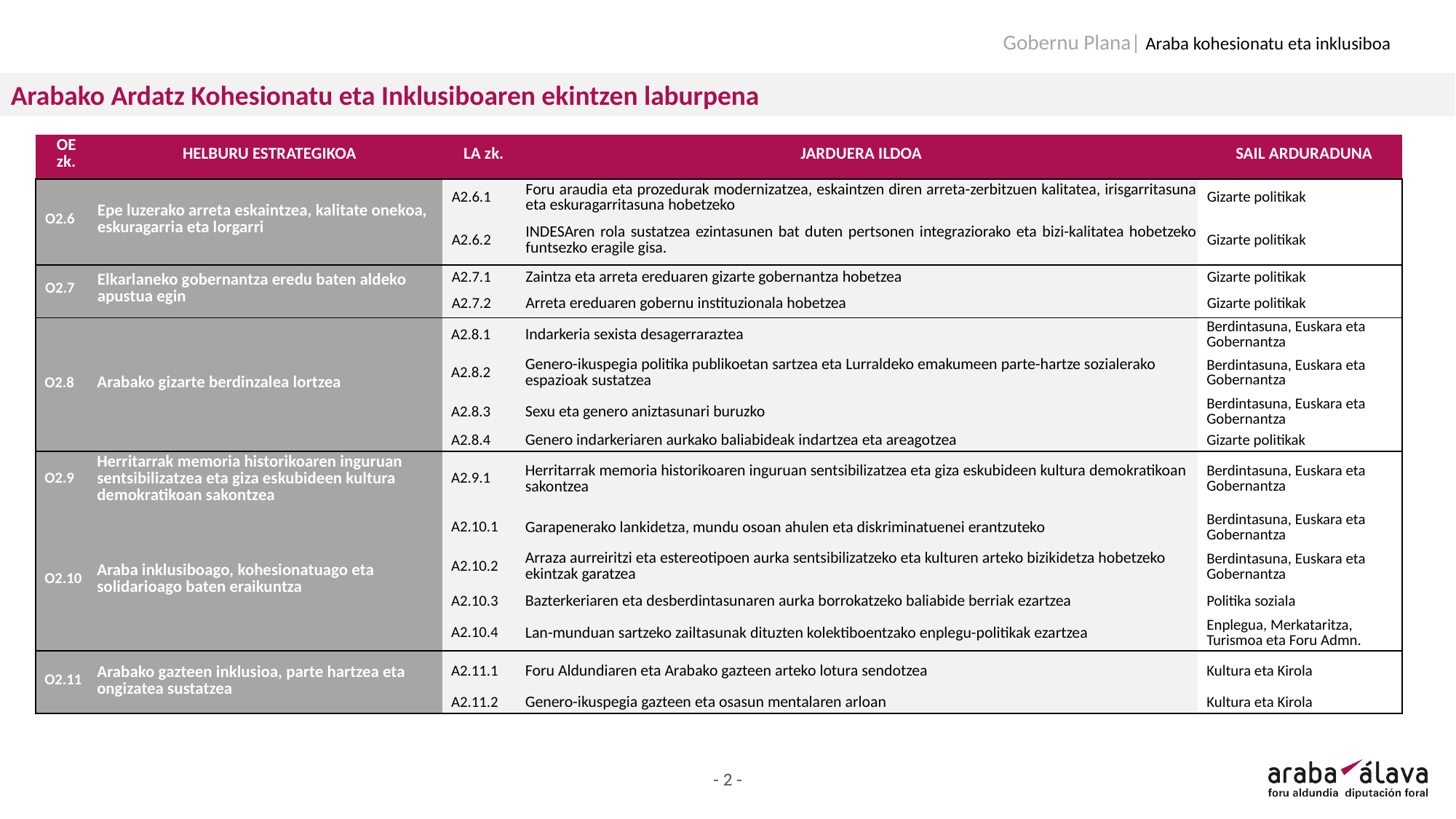

Gobernu Plana| Araba kohesionatu eta inklusiboa
Arabako Ardatz Kohesionatu eta Inklusiboaren ekintzen laburpena
| OE zk. | HELBURU ESTRATEGIKOA | LA zk. | JARDUERA ILDOA | SAIL ARDURADUNA |
| --- | --- | --- | --- | --- |
| O2.6 | Epe luzerako arreta eskaintzea, kalitate onekoa, eskuragarria eta lorgarri | A2.6.1 | Foru araudia eta prozedurak modernizatzea, eskaintzen diren arreta-zerbitzuen kalitatea, irisgarritasuna eta eskuragarritasuna hobetzeko | Gizarte politikak |
|  |  | A2.6.2 | INDESAren rola sustatzea ezintasunen bat duten pertsonen integraziorako eta bizi-kalitatea hobetzeko funtsezko eragile gisa. | Gizarte politikak |
| O2.7 | Elkarlaneko gobernantza eredu baten aldeko apustua egin | A2.7.1 | Zaintza eta arreta ereduaren gizarte gobernantza hobetzea | Gizarte politikak |
|  |  | A2.7.2 | Arreta ereduaren gobernu instituzionala hobetzea | Gizarte politikak |
| O2.8 | Arabako gizarte berdinzalea lortzea | A2.8.1 | Indarkeria sexista desagerraraztea | Berdintasuna, Euskara eta Gobernantza |
|  |  | A2.8.2 | Genero-ikuspegia politika publikoetan sartzea eta Lurraldeko emakumeen parte-hartze sozialerako espazioak sustatzea | Berdintasuna, Euskara eta Gobernantza |
|  |  | A2.8.3 | Sexu eta genero aniztasunari buruzko | Berdintasuna, Euskara eta Gobernantza |
|  |  | A2.8.4 | Genero indarkeriaren aurkako baliabideak indartzea eta areagotzea | Gizarte politikak |
| O2.9 | Herritarrak memoria historikoaren inguruan sentsibilizatzea eta giza eskubideen kultura demokratikoan sakontzea | A2.9.1 | Herritarrak memoria historikoaren inguruan sentsibilizatzea eta giza eskubideen kultura demokratikoan sakontzea | Berdintasuna, Euskara eta Gobernantza |
| O2.10 | Araba inklusiboago, kohesionatuago eta solidarioago baten eraikuntza | A2.10.1 | Garapenerako lankidetza, mundu osoan ahulen eta diskriminatuenei erantzuteko | Berdintasuna, Euskara eta Gobernantza |
|  |  | A2.10.2 | Arraza aurreiritzi eta estereotipoen aurka sentsibilizatzeko eta kulturen arteko bizikidetza hobetzeko ekintzak garatzea | Berdintasuna, Euskara eta Gobernantza |
|  |  | A2.10.3 | Bazterkeriaren eta desberdintasunaren aurka borrokatzeko baliabide berriak ezartzea | Politika soziala |
|  |  | A2.10.4 | Lan-munduan sartzeko zailtasunak dituzten kolektiboentzako enplegu-politikak ezartzea | Enplegua, Merkataritza, Turismoa eta Foru Admn. |
| O2.11 | Arabako gazteen inklusioa, parte hartzea eta ongizatea sustatzea | A2.11.1 | Foru Aldundiaren eta Arabako gazteen arteko lotura sendotzea | Kultura eta Kirola |
|  |  | A2.11.2 | Genero-ikuspegia gazteen eta osasun mentalaren arloan | Kultura eta Kirola |